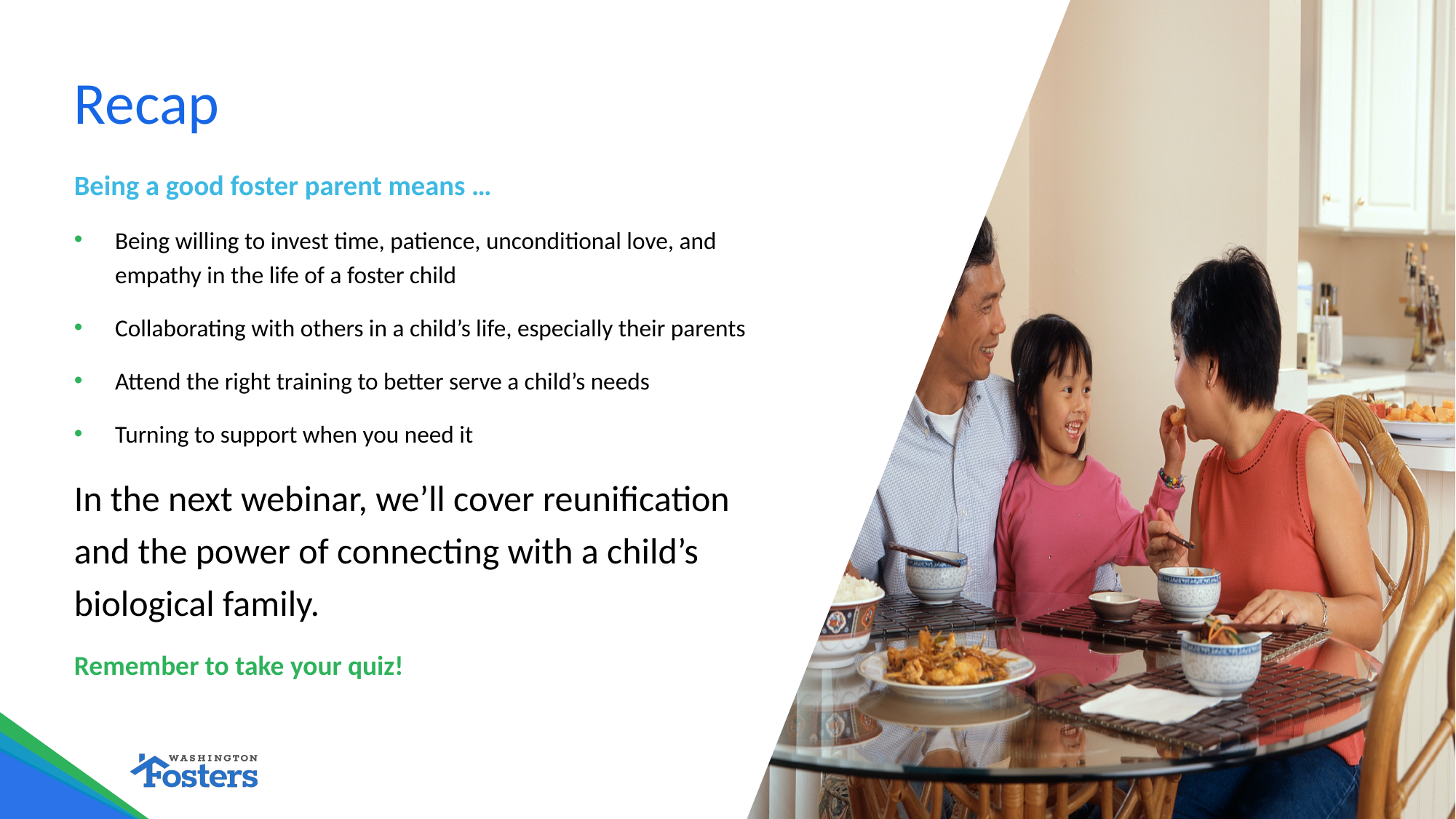

# Recap
Being a good foster parent means …
Being willing to invest time, patience, unconditional love, and empathy in the life of a foster child
Collaborating with others in a child’s life, especially their parents
Attend the right training to better serve a child’s needs
Turning to support when you need it
In the next webinar, we’ll cover reunification and the power of connecting with a child’s biological family.
Remember to take your quiz!